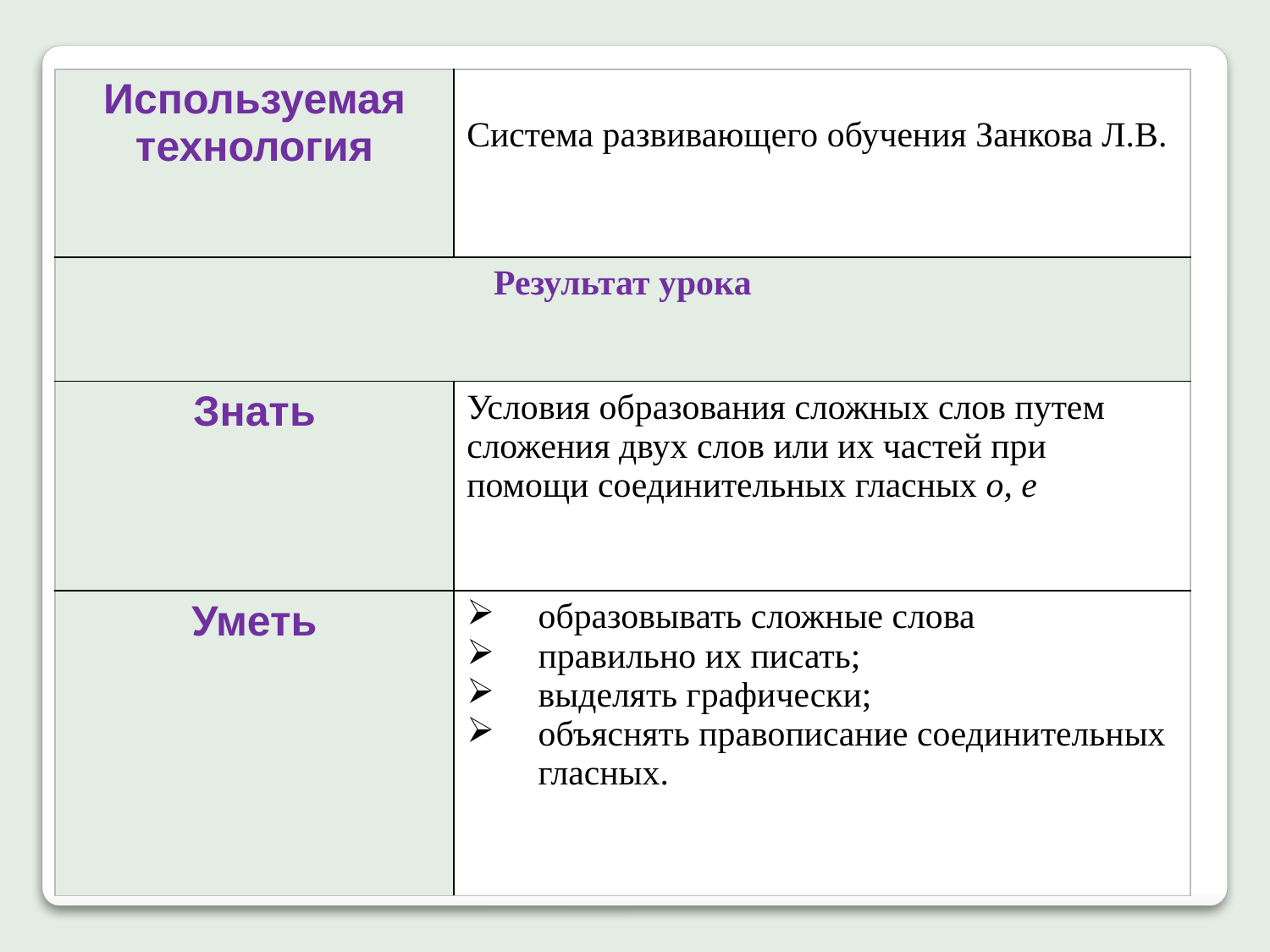

| Используемая технология | Система развивающего обучения Занкова Л.В. |
| --- | --- |
| Результат урока |  |
| Знать | Условия образования сложных слов путем сложения двух слов или их частей при помощи соединительных гласных о, е |
| Уметь | образовывать сложные слова правильно их писать; выделять графически; объяснять правописание соединительных гласных. |
|  |
| --- |